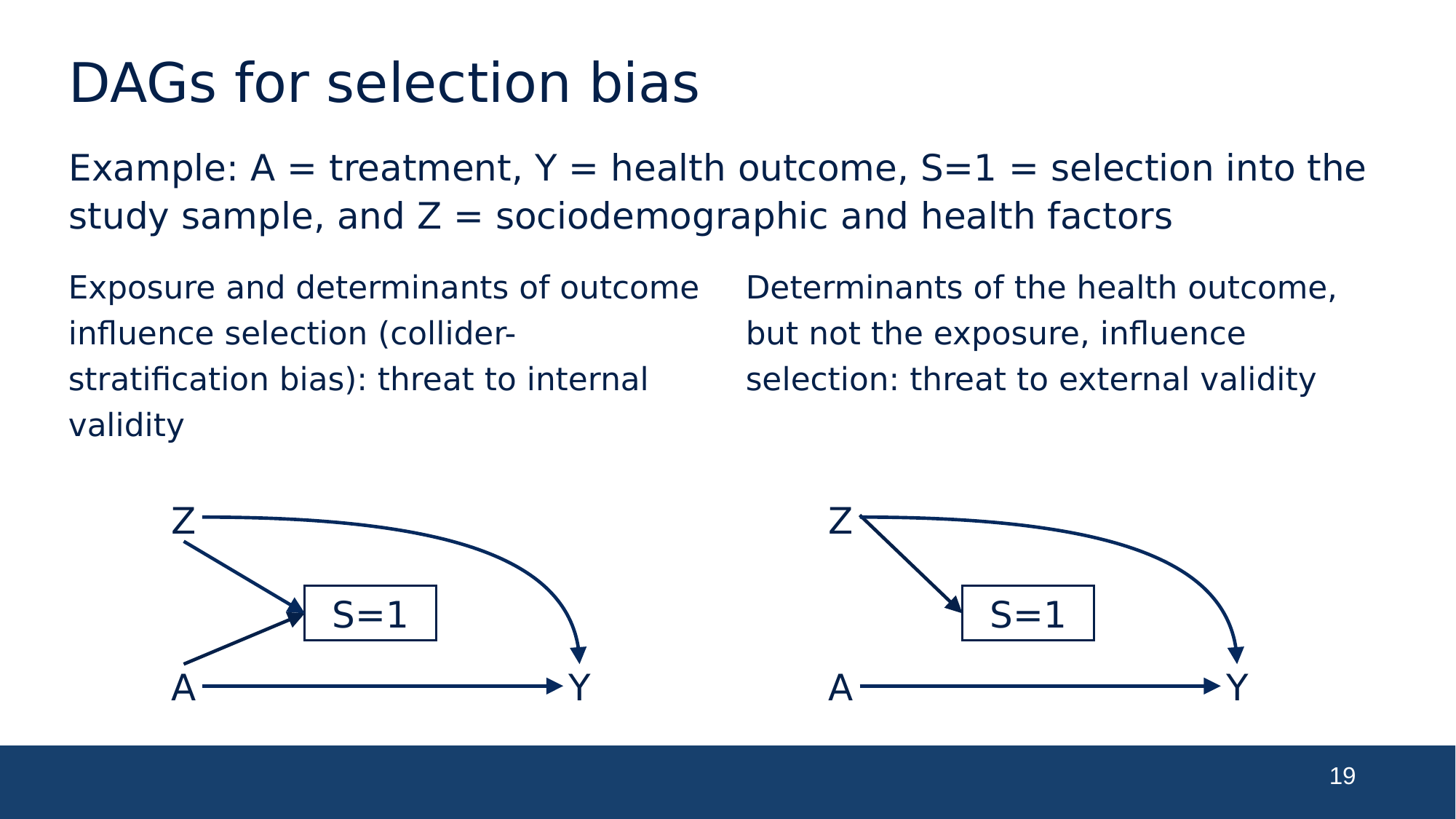

# DAGs for selection bias
Example: A = treatment, Y = health outcome, S=1 = selection into the study sample, and Z = sociodemographic and health factors

Exposure and determinants of outcome influence selection (collider-stratification bias): threat to internal validity
Determinants of the health outcome, but not the exposure, influence selection: threat to external validity
Z
S=1
A
Y
Z
S=1
A
Y
19